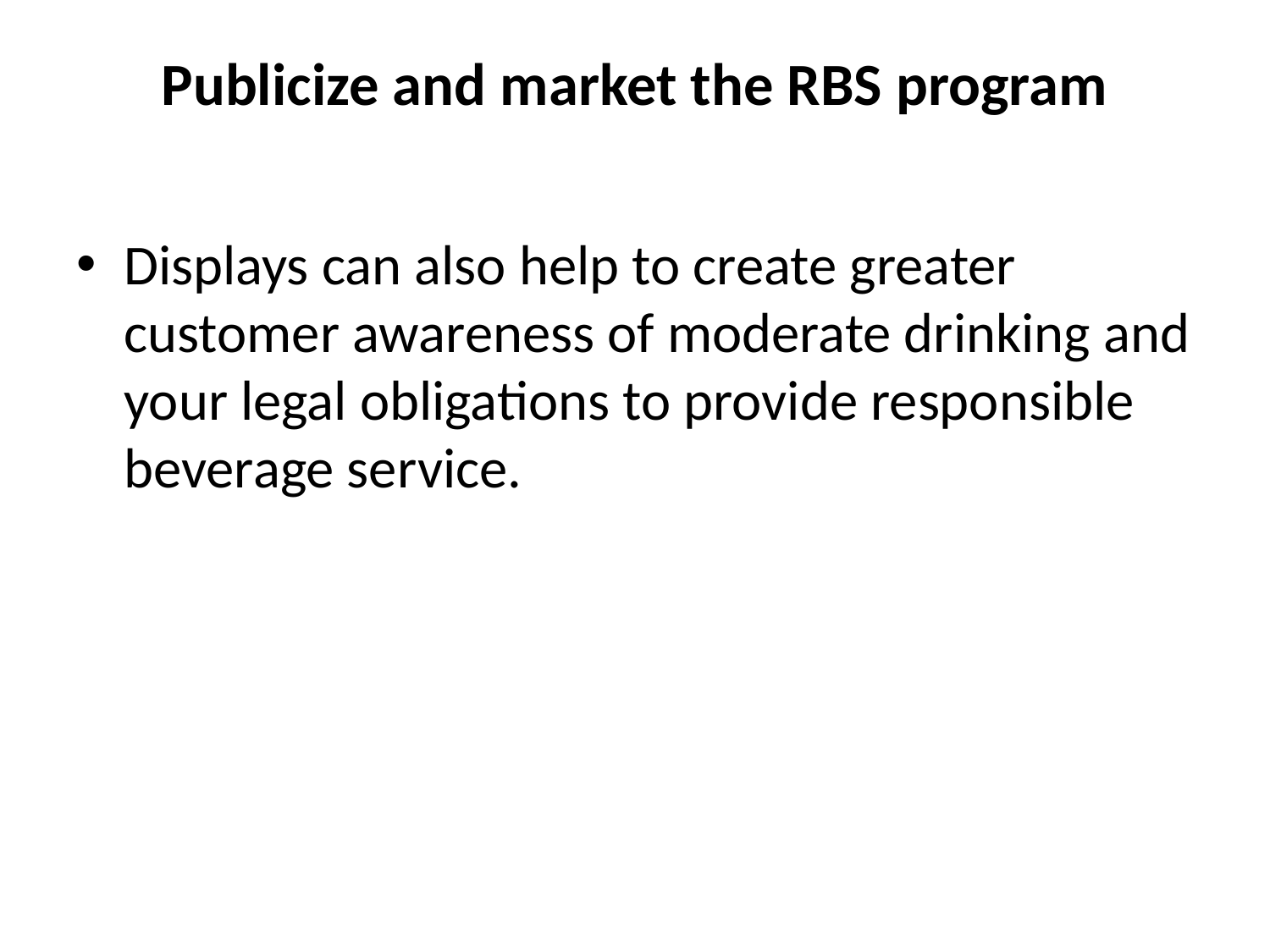

# Publicize and market the RBS program
Displays can also help to create greater customer awareness of moderate drinking and your legal obligations to provide responsible beverage service.